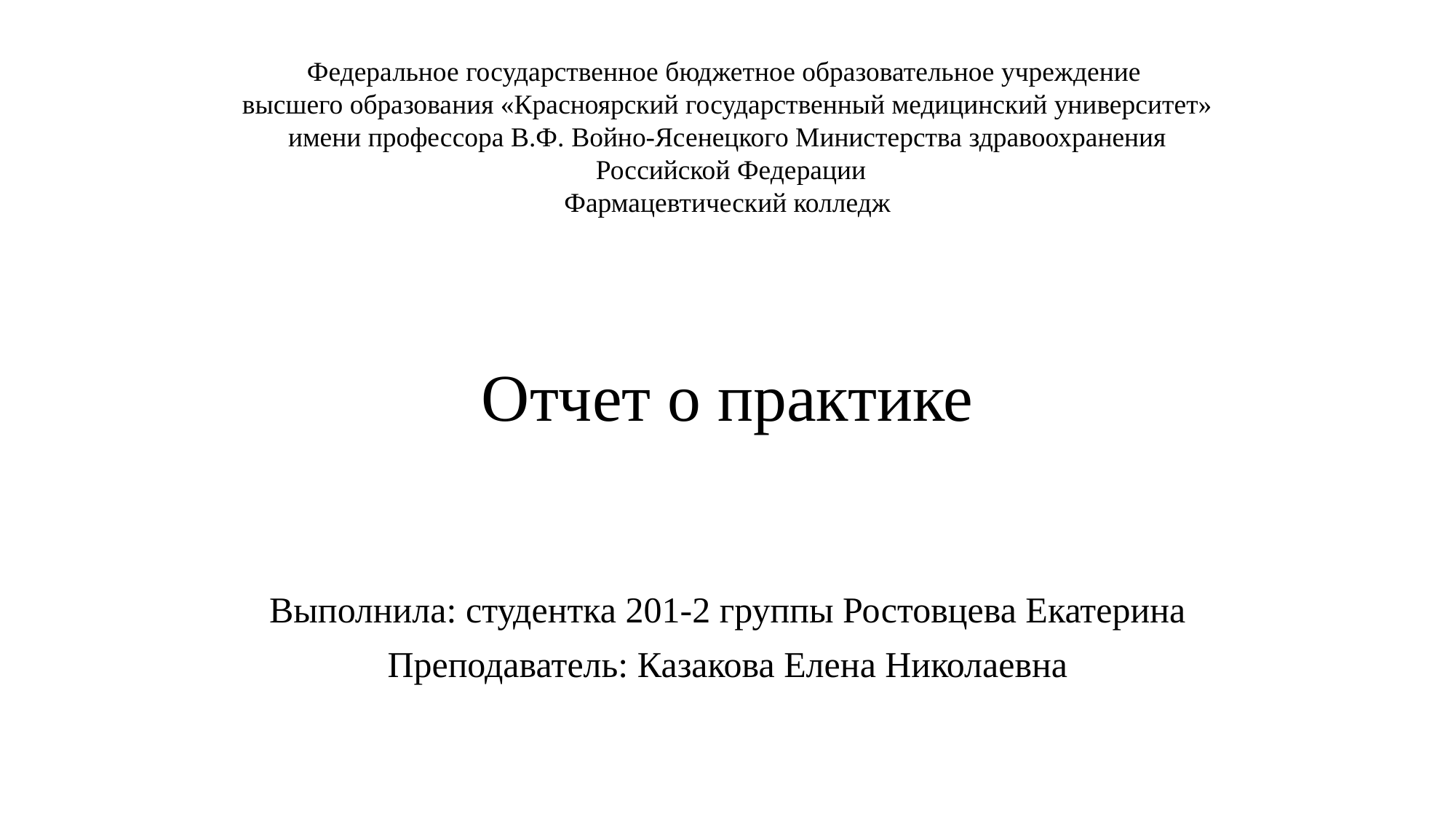

Федеральное государственное бюджетное образовательное учреждение
высшего образования «Красноярский государственный медицинский университет» имени профессора В.Ф. Войно-Ясенецкого Министерства здравоохранения
 Российской Федерации
Фармацевтический колледж
# Отчет о практике
Выполнила: студентка 201-2 группы Ростовцева Екатерина
Преподаватель: Казакова Елена Николаевна